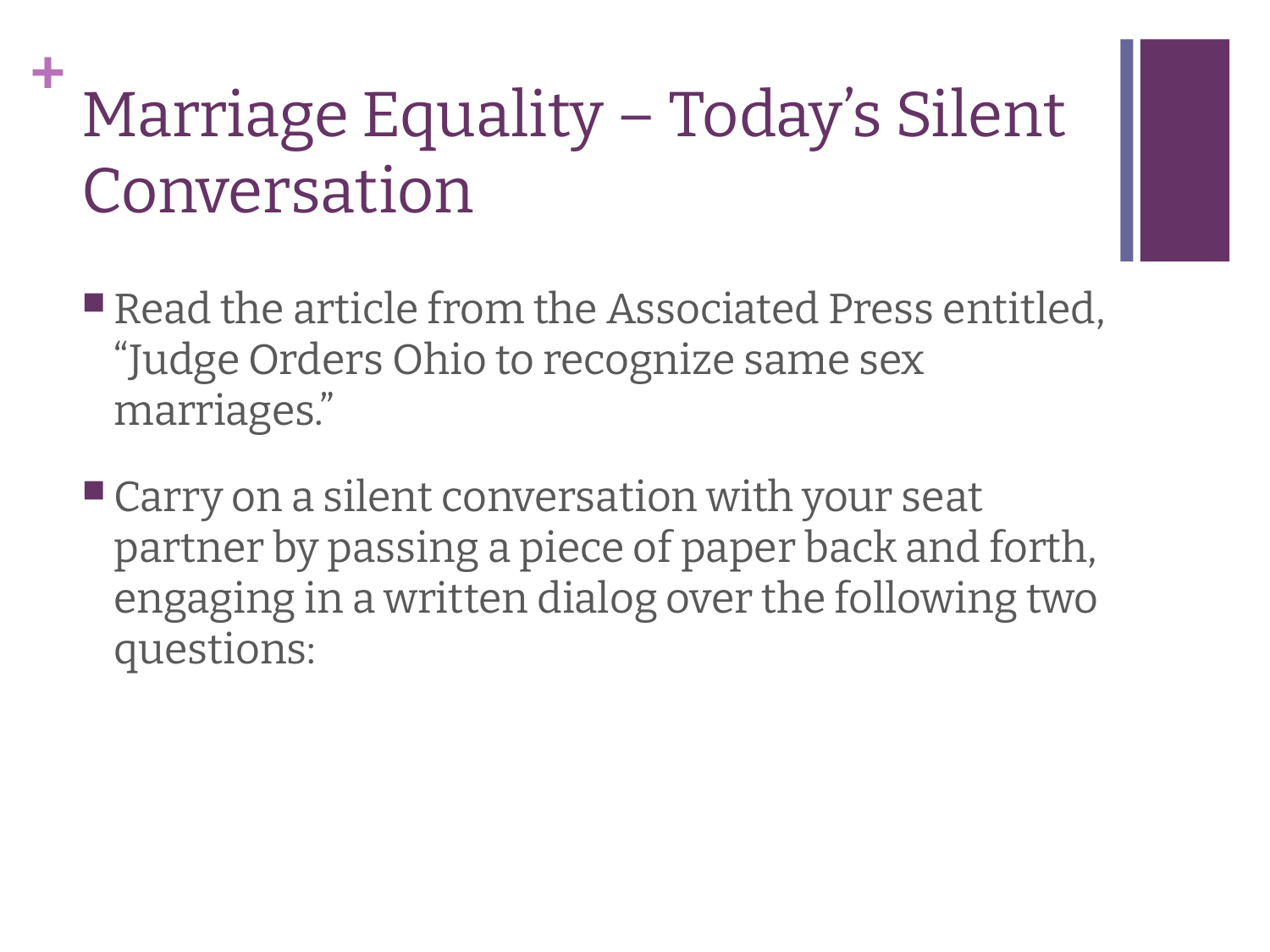

# Marriage Equality – Today’s Silent Conversation
Read the article from the Associated Press entitled, “Judge Orders Ohio to recognize same sex marriages.”
Carry on a silent conversation with your seat partner by passing a piece of paper back and forth, engaging in a written dialog over the following two questions: